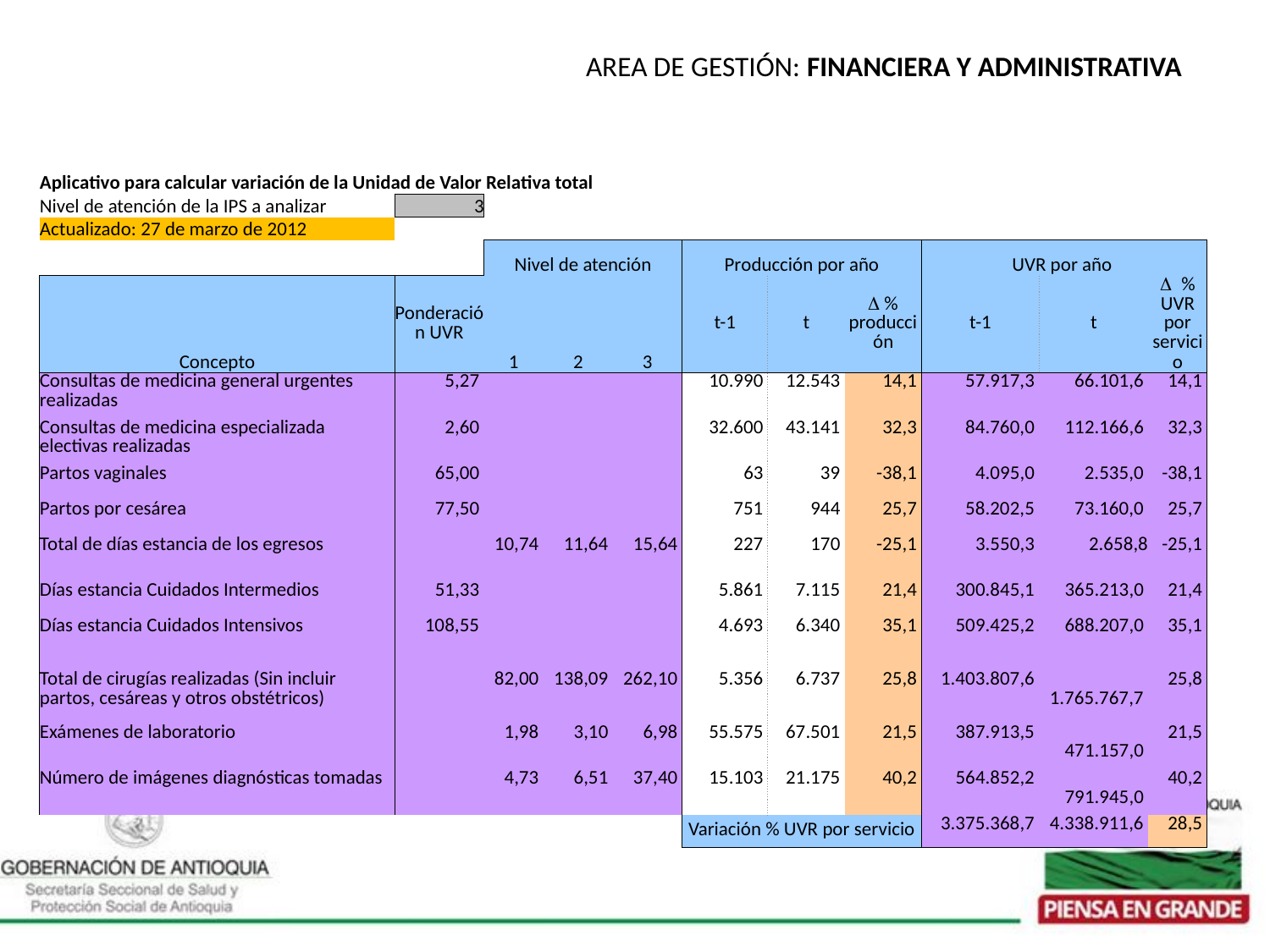

AREA DE GESTIÓN: FINANCIERA Y ADMINISTRATIVA
| Aplicativo para calcular variación de la Unidad de Valor Relativa total |  |  |  |  |  |  |  |  |  |  |  |  |  |  |
| --- | --- | --- | --- | --- | --- | --- | --- | --- | --- | --- | --- | --- | --- | --- |
| Nivel de atención de la IPS a analizar | 3 |  |  |  |  |  |  |  |  |  |  |  |  |  |
| Actualizado: 27 de marzo de 2012 |  |  |  |  |  |  |  |  |  |  |  |  |  |  |
|  |  | Nivel de atención |  |  |  |  | Producción por año |  |  | UVR por año |  |  |  |  |
| Concepto | Ponderación UVR | 1 | 2 |  | 3 |  | t-1 | t | Δ % producción | t-1 |  | t |  | Δ % UVR por servicio |
| Consultas de medicina general urgentes realizadas | 5,27 |  |  |  |  |  | 10.990 | 12.543 | 14,1 | 57.917,3 |  | 66.101,6 |  | 14,1 |
| Consultas de medicina especializada electivas realizadas | 2,60 |  |  |  |  |  | 32.600 | 43.141 | 32,3 | 84.760,0 |  | 112.166,6 |  | 32,3 |
| Partos vaginales | 65,00 |  |  |  |  |  | 63 | 39 | -38,1 | 4.095,0 |  | 2.535,0 |  | -38,1 |
| Partos por cesárea | 77,50 |  |  |  |  |  | 751 | 944 | 25,7 | 58.202,5 |  | 73.160,0 |  | 25,7 |
| Total de días estancia de los egresos |  | 10,74 | 11,64 |  | 15,64 |  | 227 | 170 | -25,1 | 3.550,3 |  | 2.658,8 |  | -25,1 |
| Días estancia Cuidados Intermedios | 51,33 |  |  |  |  |  | 5.861 | 7.115 | 21,4 | 300.845,1 |  | 365.213,0 |  | 21,4 |
| Días estancia Cuidados Intensivos | 108,55 |  |  |  |  |  | 4.693 | 6.340 | 35,1 | 509.425,2 |  | 688.207,0 |  | 35,1 |
| Total de cirugías realizadas (Sin incluir partos, cesáreas y otros obstétricos) |  | 82,00 | 138,09 |  | 262,10 |  | 5.356 | 6.737 | 25,8 | 1.403.807,6 |  | 1.765.767,7 |  | 25,8 |
| Exámenes de laboratorio |  | 1,98 | 3,10 |  | 6,98 |  | 55.575 | 67.501 | 21,5 | 387.913,5 |  | 471.157,0 |  | 21,5 |
| Número de imágenes diagnósticas tomadas |  | 4,73 | 6,51 |  | 37,40 |  | 15.103 | 21.175 | 40,2 | 564.852,2 |  | 791.945,0 |  | 40,2 |
|  |  |  |  |  |  |  | Variación % UVR por servicio |  |  | 3.375.368,7 |  | 4.338.911,6 |  | 28,5 |